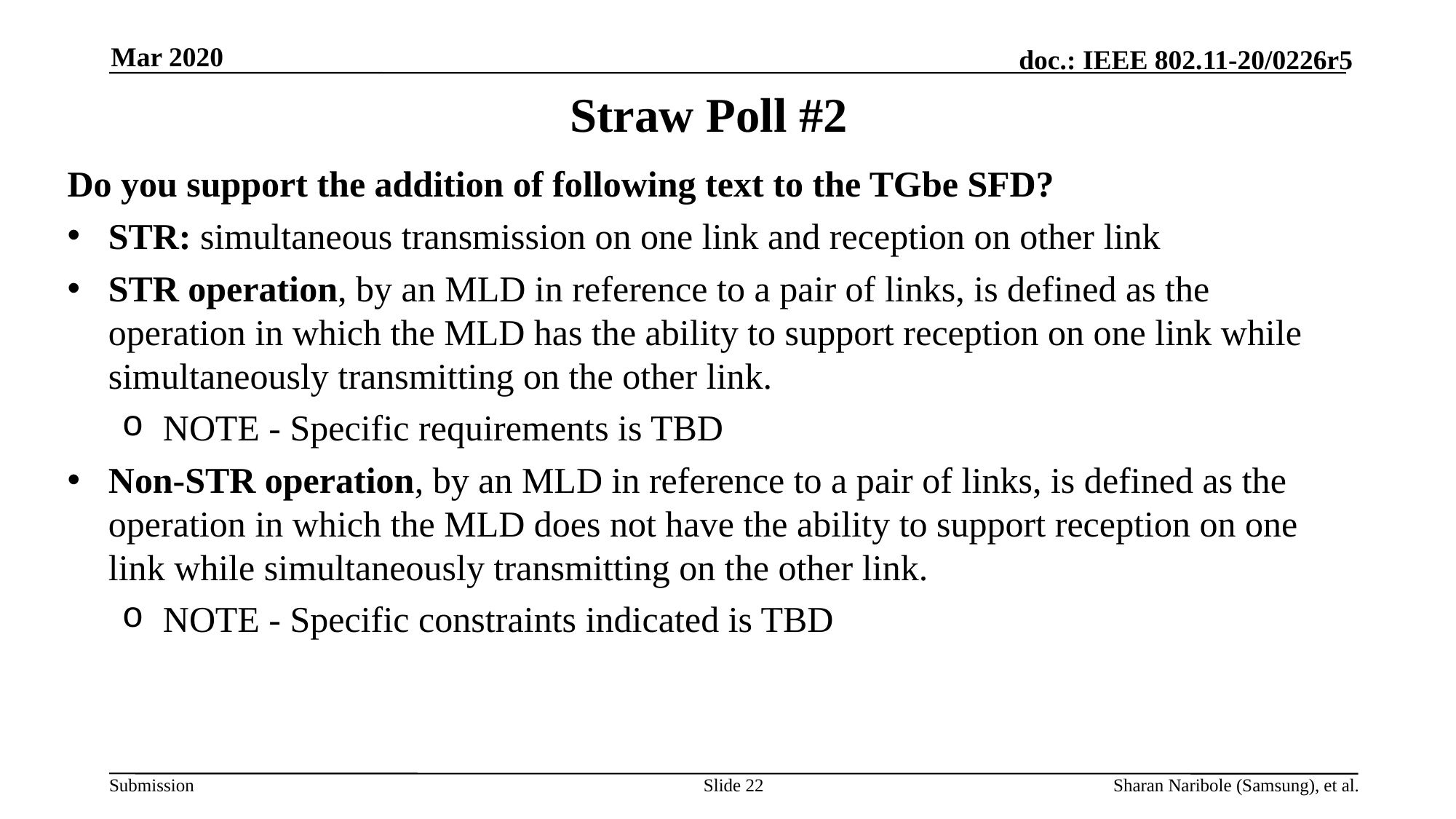

Mar 2020
# Straw Poll #2
Do you support the addition of following text to the TGbe SFD?
STR: simultaneous transmission on one link and reception on other link
STR operation, by an MLD in reference to a pair of links, is defined as the operation in which the MLD has the ability to support reception on one link while simultaneously transmitting on the other link.
NOTE - Specific requirements is TBD
Non-STR operation, by an MLD in reference to a pair of links, is defined as the operation in which the MLD does not have the ability to support reception on one link while simultaneously transmitting on the other link.
NOTE - Specific constraints indicated is TBD
Slide 22
Sharan Naribole (Samsung), et al.